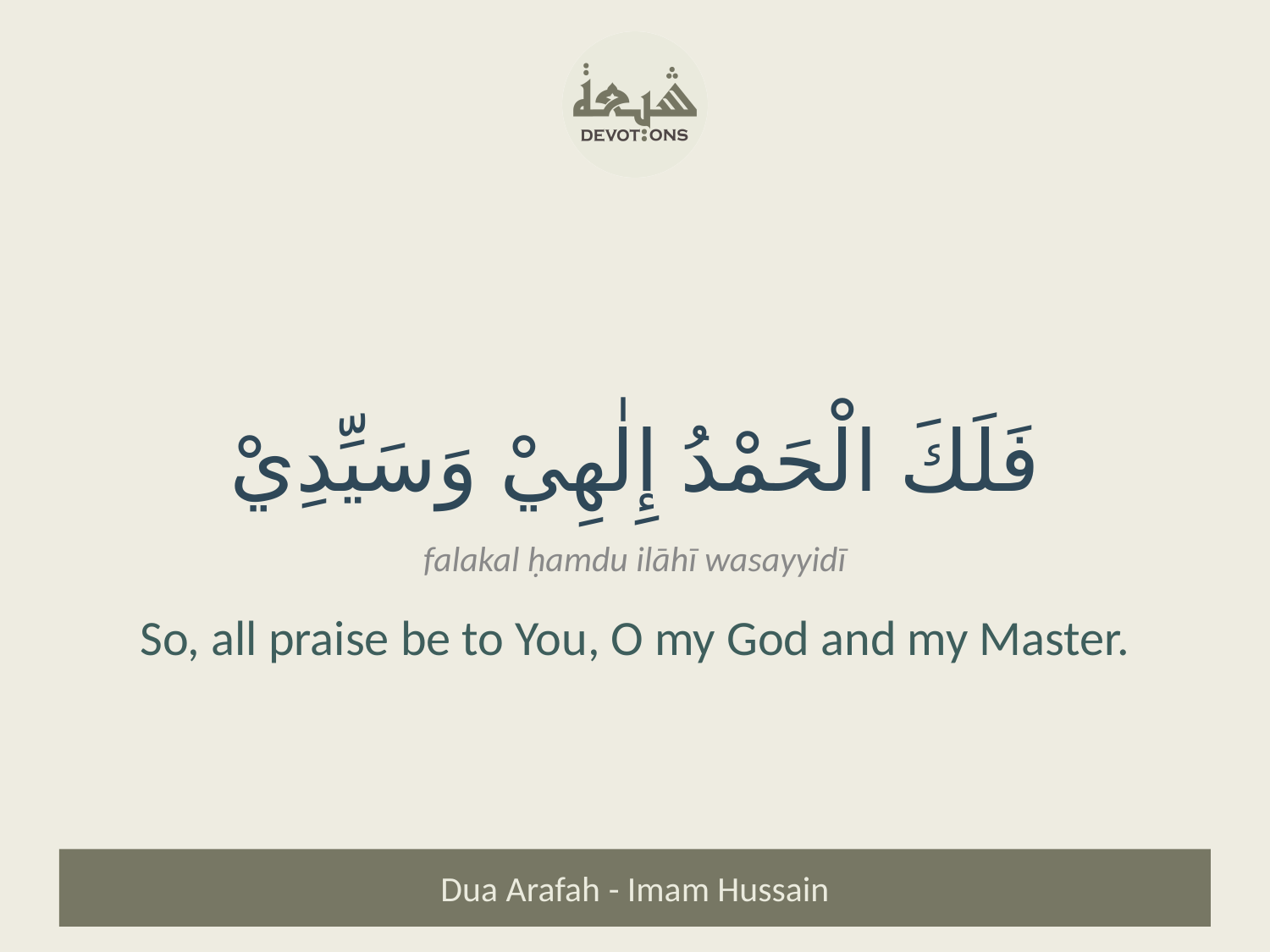

فَلَكَ الْحَمْدُ إِلٰهِيْ وَسَيِّدِيْ
falakal ḥamdu ilāhī wasayyidī
So, all praise be to You, O my God and my Master.
Dua Arafah - Imam Hussain